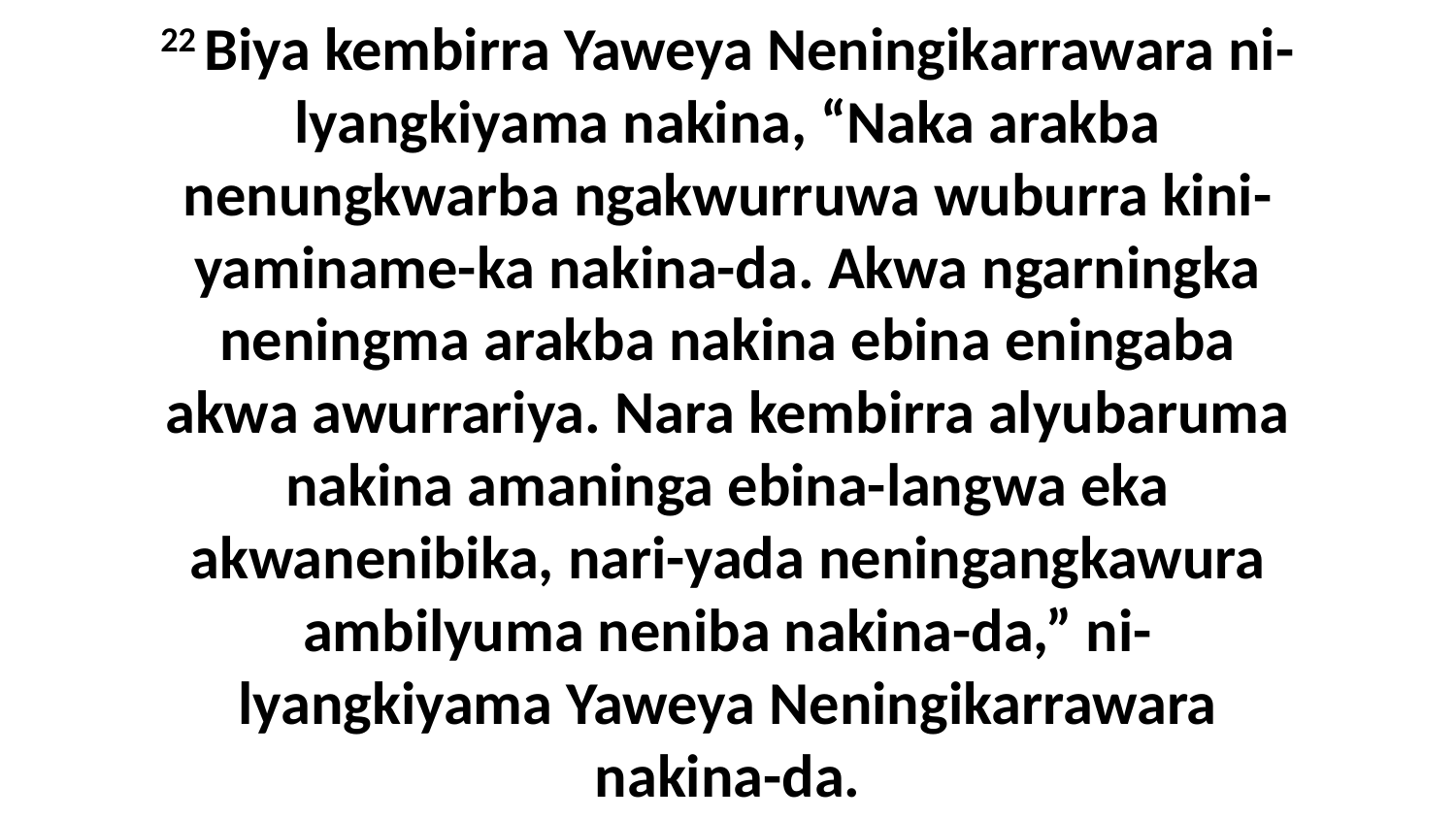

22 Biya kembirra Yaweya Neningikarrawara ni-lyangkiyama nakina, “Naka arakba nenungkwarba ngakwurruwa wuburra kini-yaminame-ka nakina-da. Akwa ngarningka neningma arakba nakina ebina eningaba akwa awurrariya. Nara kembirra alyubaruma nakina amaninga ebina-langwa eka akwanenibika, nari-yada neningangkawura ambilyuma neniba nakina-da,” ni-lyangkiyama Yaweya Neningikarrawara nakina-da.